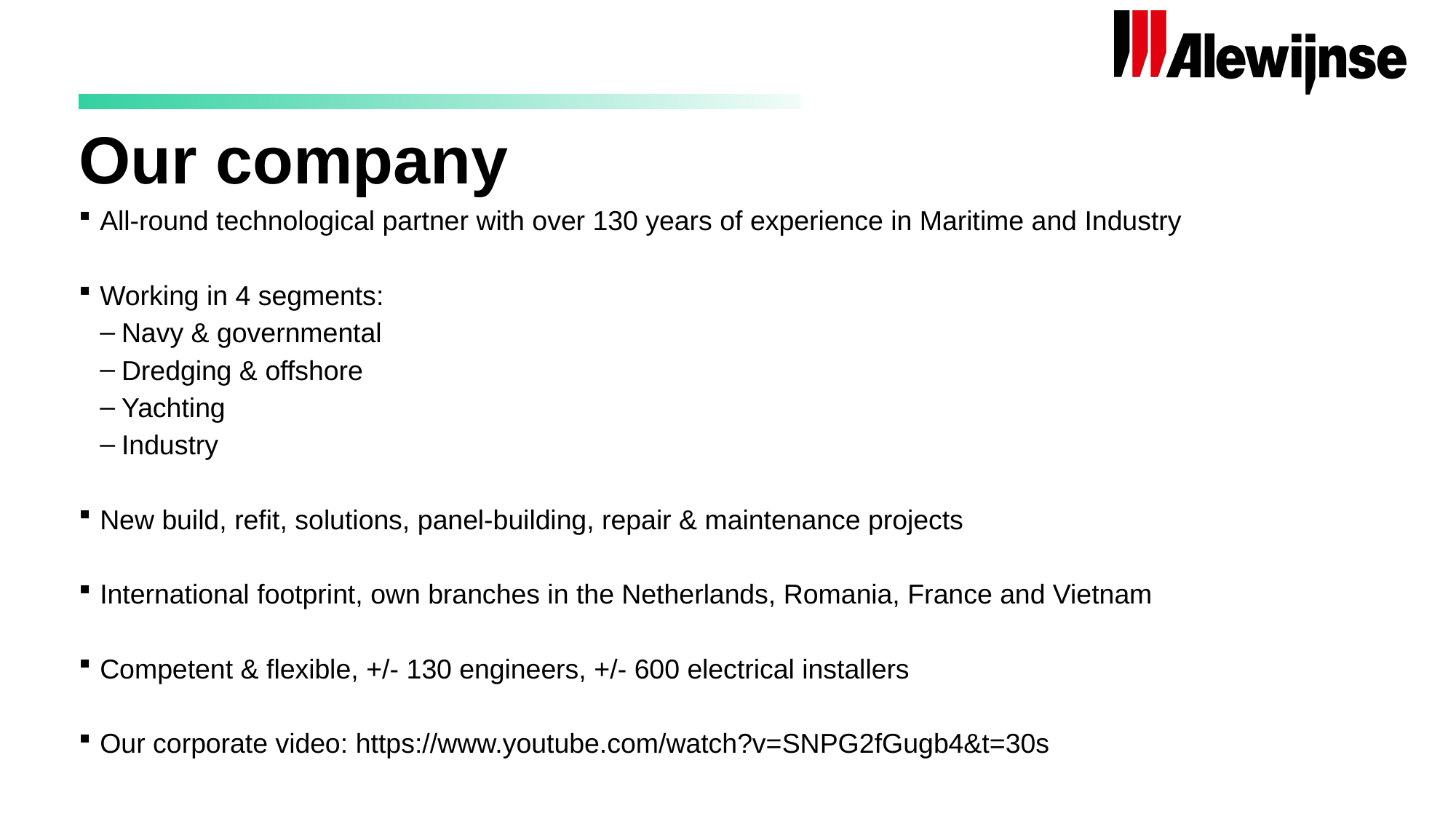

# Our company
All-round technological partner with over 130 years of experience in Maritime and Industry

Working in 4 segments:
Navy & governmental
Dredging & offshore
Yachting
Industry

New build, refit, solutions, panel-building, repair & maintenance projects

International footprint, own branches in the Netherlands, Romania, France and Vietnam

Competent & flexible, +/- 130 engineers, +/- 600 electrical installers

Our corporate video: https://www.youtube.com/watch?v=SNPG2fGugb4&t=30s